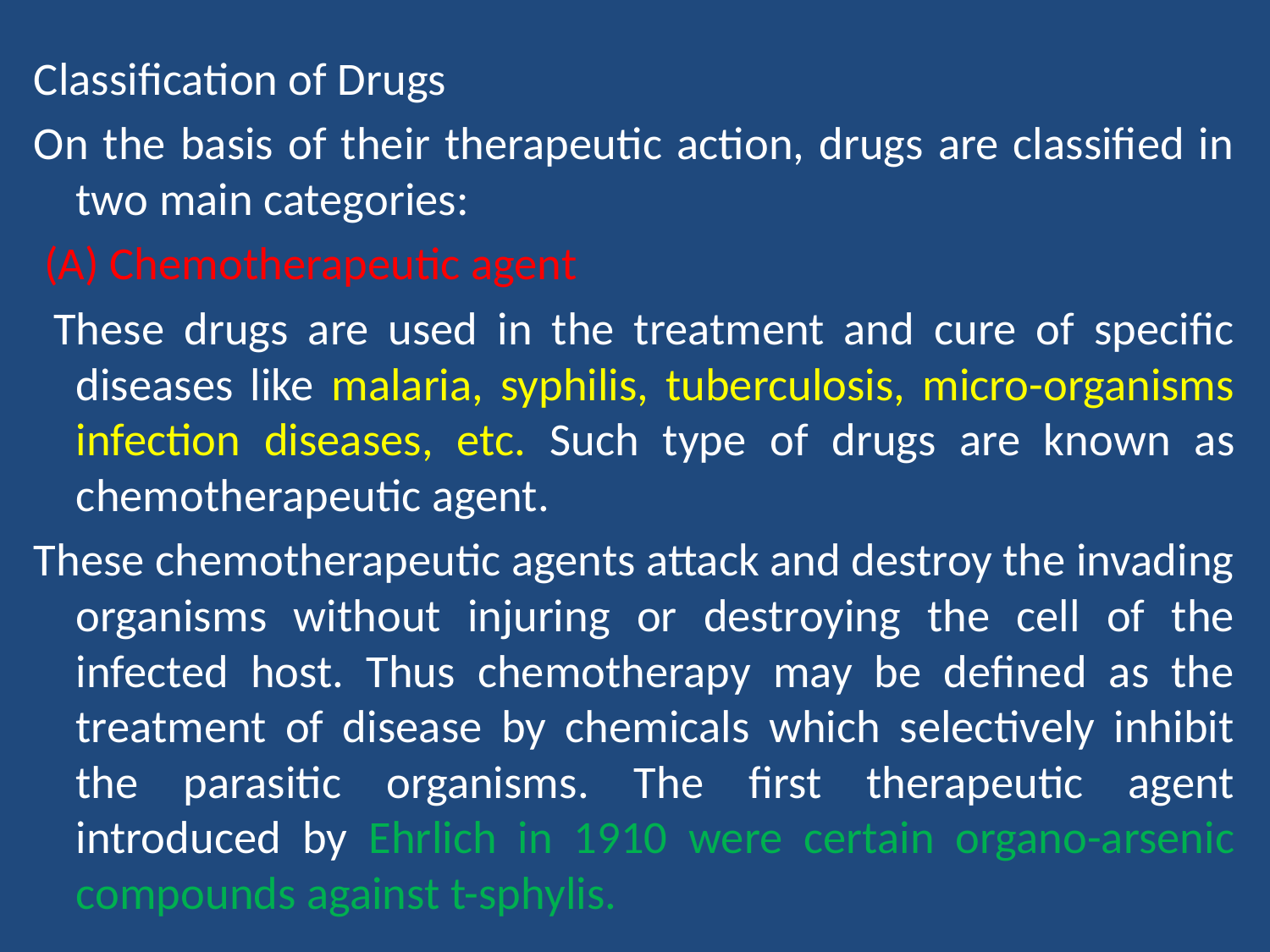

Classification of Drugs
On the basis of their therapeutic action, drugs are classified in two main categories:
 (A) Chemotherapeutic agent
 These drugs are used in the treatment and cure of specific diseases like malaria, syphilis, tuberculosis, micro-organisms infection diseases, etc. Such type of drugs are known as chemotherapeutic agent.
These chemotherapeutic agents attack and destroy the invading organisms without injuring or destroying the cell of the infected host. Thus chemotherapy may be defined as the treatment of disease by chemicals which selectively inhibit the parasitic organisms. The first therapeutic agent introduced by Ehrlich in 1910 were certain organo-arsenic compounds against t-sphylis.